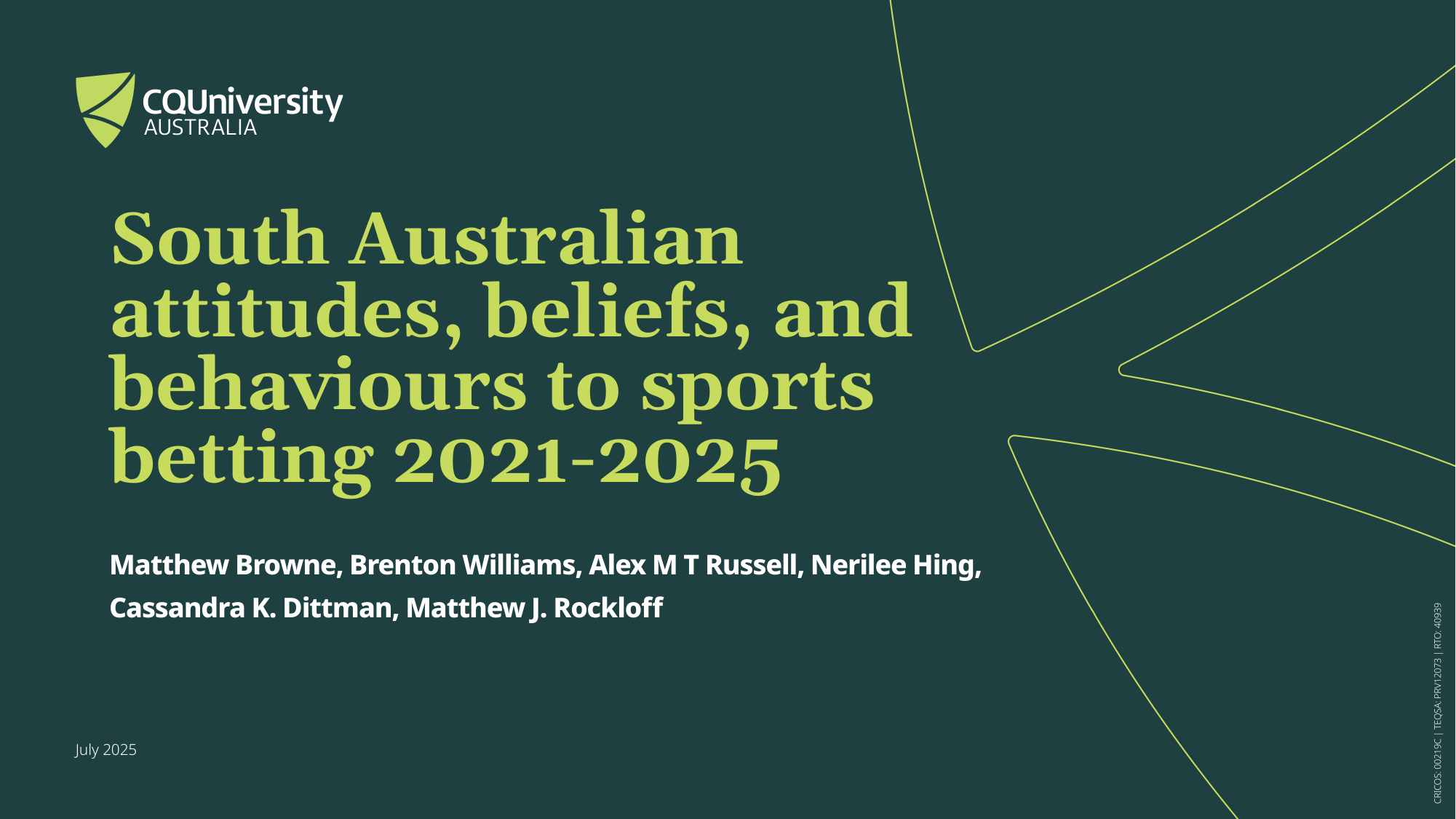

South Australian attitudes, beliefs, and behaviours to sports betting 2021-2025
Matthew Browne, Brenton Williams, Alex M T Russell, Nerilee Hing, Cassandra K. Dittman, Matthew J. Rockloff
July 2025